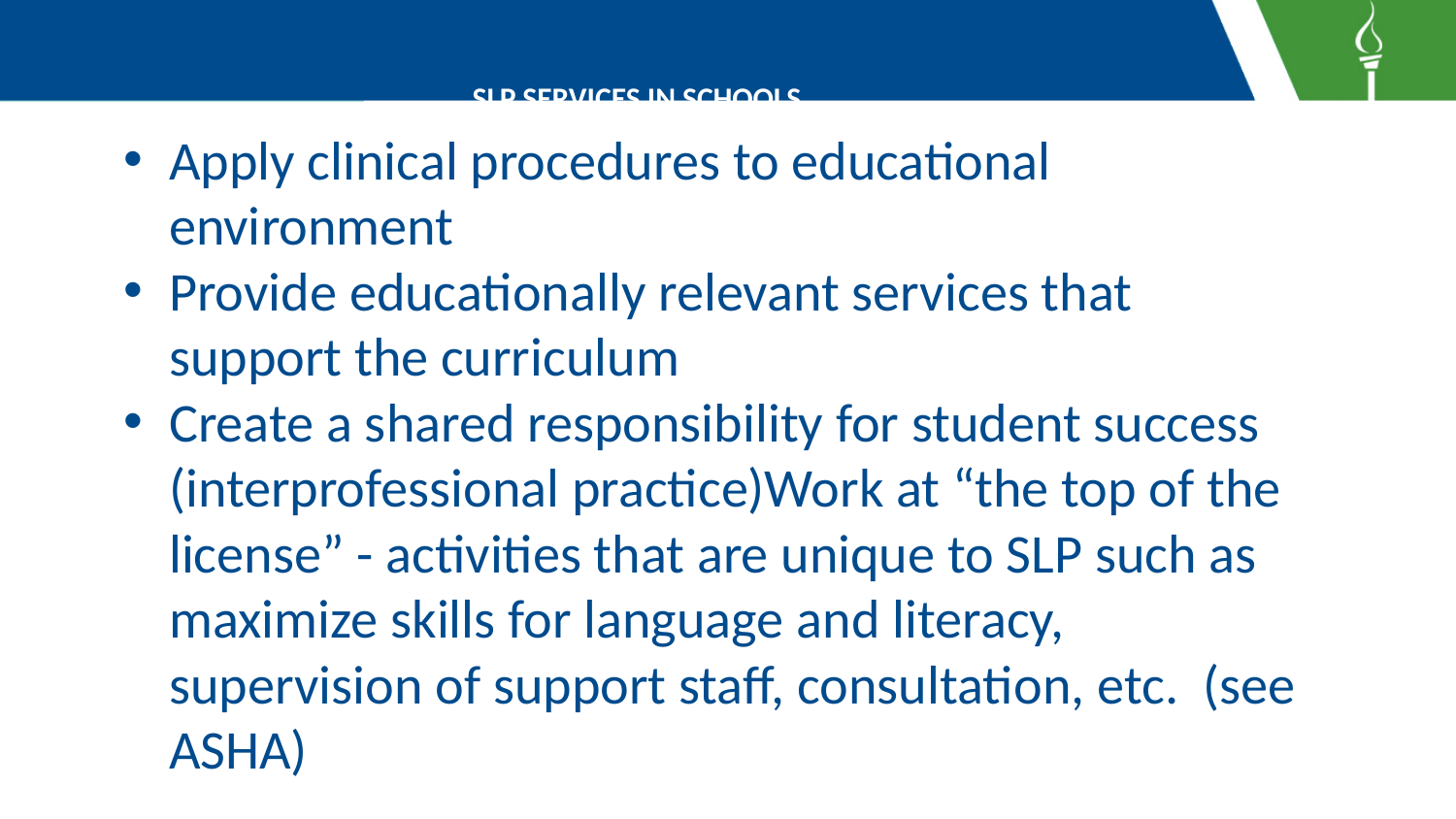

# SLP SERVICES IN SCHOOLS
Apply clinical procedures to educational environment
Provide educationally relevant services that support the curriculum
Create a shared responsibility for student success (interprofessional practice)Work at “the top of the license” - activities that are unique to SLP such as maximize skills for language and literacy, supervision of support staff, consultation, etc.  (see ASHA)